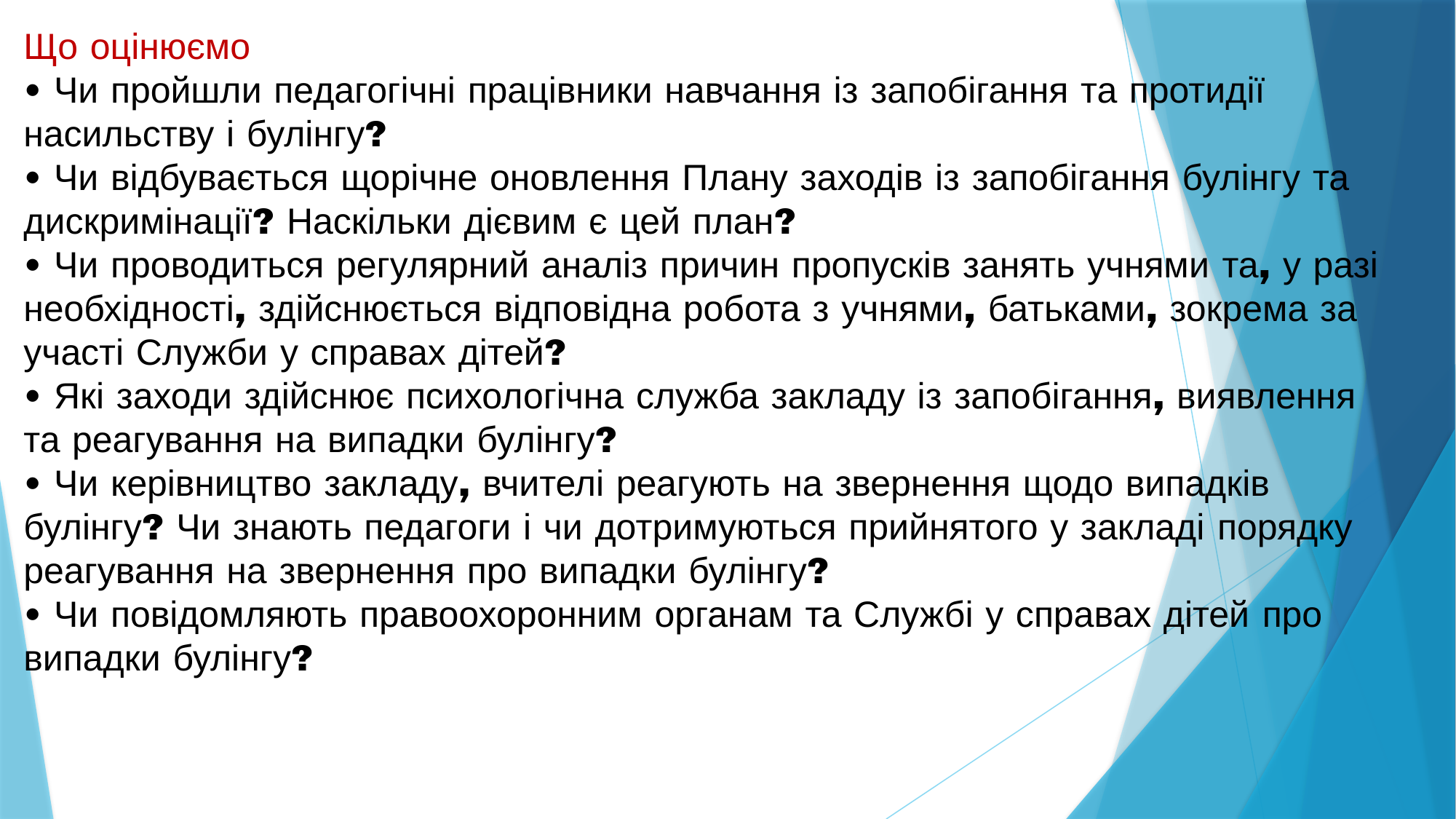

Що оцінюємо
• Чи пройшли педагогічні працівники навчання із запобігання та протидії насильству і булінгу?
• Чи відбувається щорічне оновлення Плану заходів із запобігання булінгу та дискримінації? Наскільки дієвим є цей план?
• Чи проводиться регулярний аналіз причин пропусків занять учнями та, у разі необхідності, здійснюється відповідна робота з учнями, батьками, зокрема за участі Служби у справах дітей?
• Які заходи здійснює психологічна служба закладу із запобігання, виявлення та реагування на випадки булінгу?
• Чи керівництво закладу, вчителі реагують на звернення щодо випадків булінгу? Чи знають педагоги і чи дотримуються прийнятого у закладі порядку реагування на звернення про випадки булінгу?
• Чи повідомляють правоохоронним органам та Службі у справах дітей про випадки булінгу?